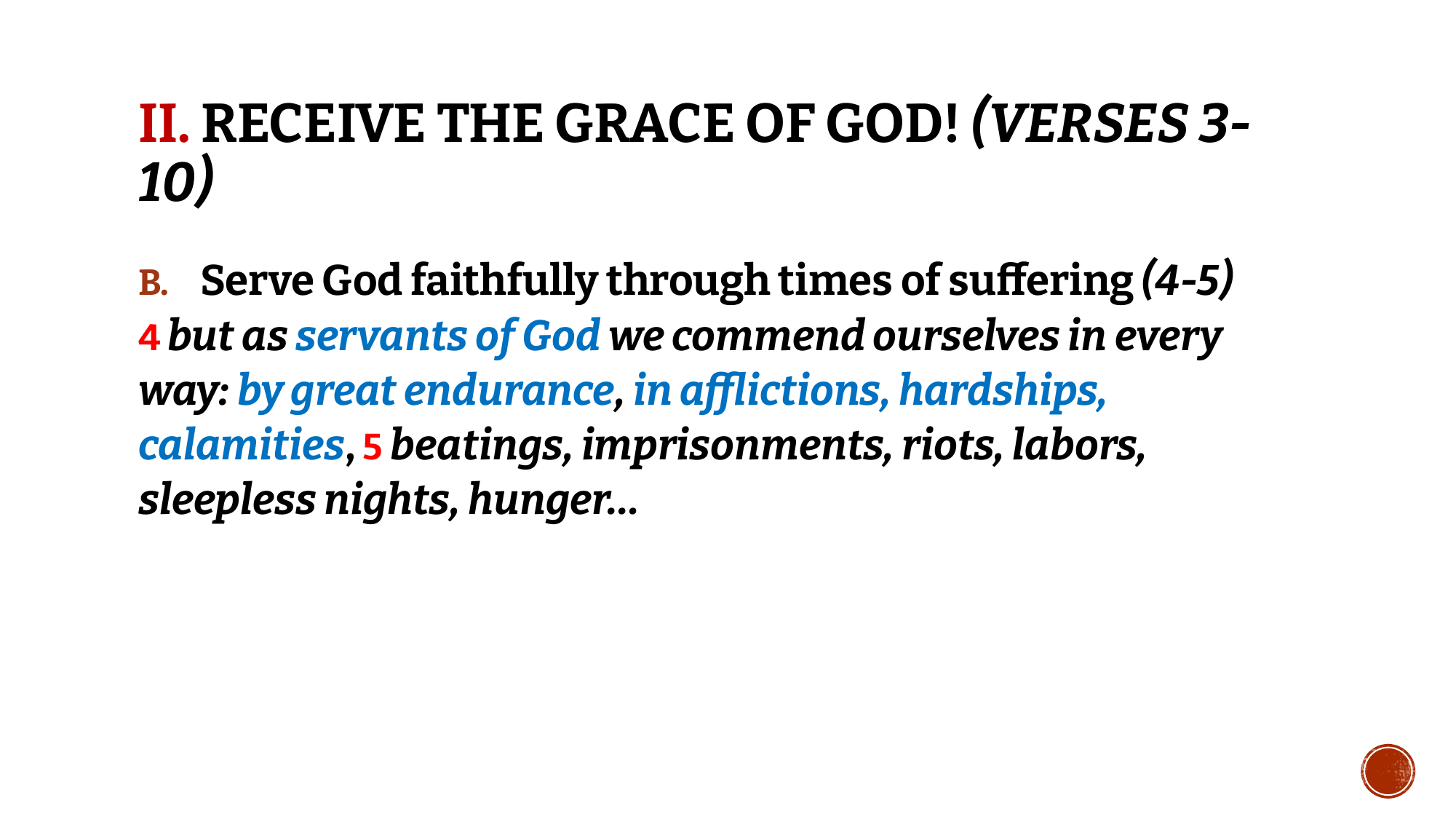

# II. Receive the grace of God! (Verses 3-10)
Serve God faithfully through times of suffering (4-5)
4 but as servants of God we commend ourselves in every way: by great endurance, in afflictions, hardships, calamities, 5 beatings, imprisonments, riots, labors, sleepless nights, hunger…